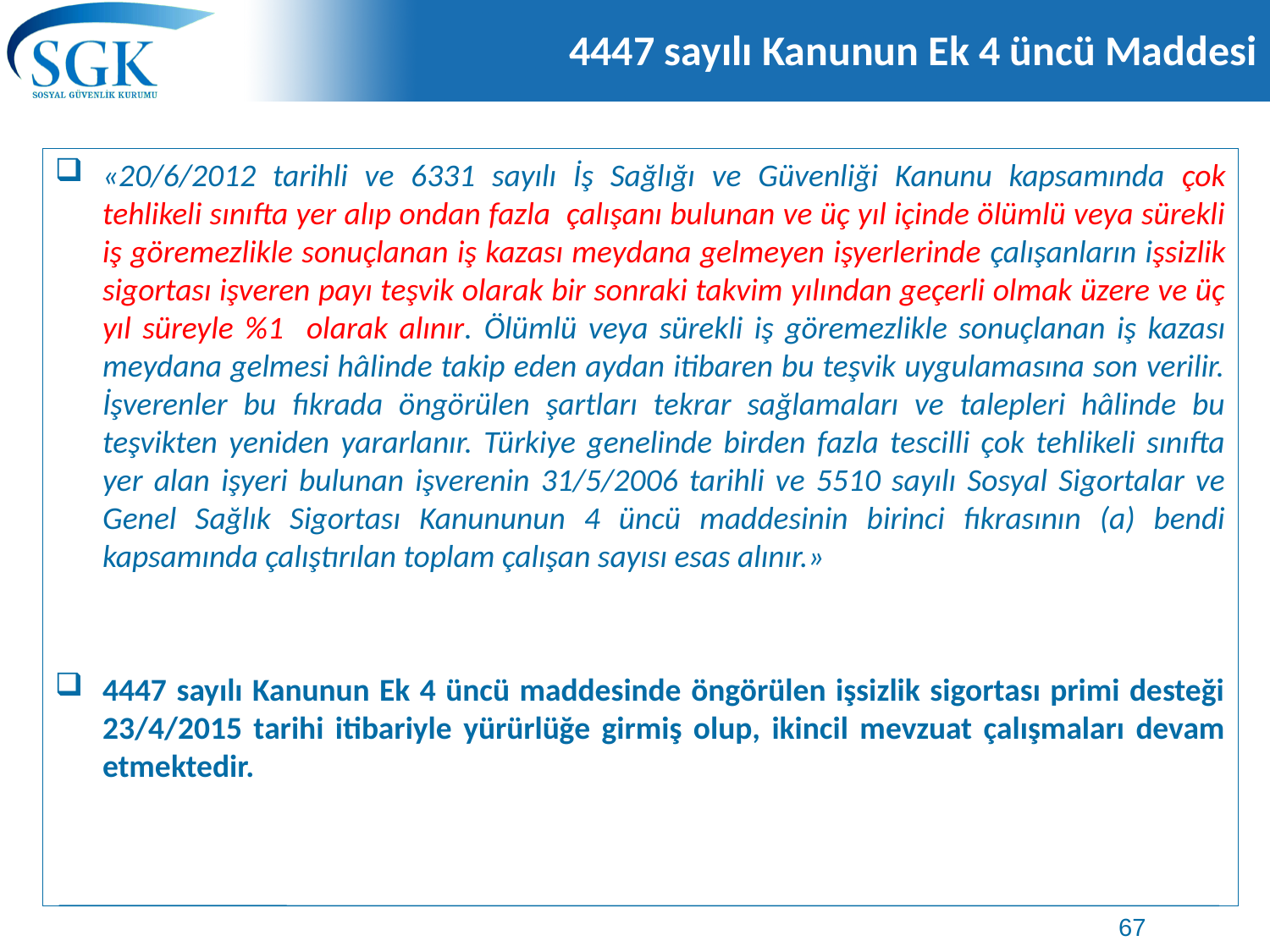

# 4447 sayılı Kanunun Ek 4 üncü Maddesi
«20/6/2012 tarihli ve 6331 sayılı İş Sağlığı ve Güvenliği Kanunu kapsamında çok tehlikeli sınıfta yer alıp ondan fazla  çalışanı bulunan ve üç yıl içinde ölümlü veya sürekli iş göremezlikle sonuçlanan iş kazası meydana gelmeyen işyerlerinde çalışanların işsizlik sigortası işveren payı teşvik olarak bir sonraki takvim yılından geçerli olmak üzere ve üç yıl süreyle %1  olarak alınır. Ölümlü veya sürekli iş göremezlikle sonuçlanan iş kazası meydana gelmesi hâlinde takip eden aydan itibaren bu teşvik uygulamasına son verilir. İşverenler bu fıkrada öngörülen şartları tekrar sağlamaları ve talepleri hâlinde bu teşvikten yeniden yararlanır. Türkiye genelinde birden fazla tescilli çok tehlikeli sınıfta yer alan işyeri bulunan işverenin 31/5/2006 tarihli ve 5510 sayılı Sosyal Sigortalar ve Genel Sağlık Sigortası Kanununun 4 üncü maddesinin birinci fıkrasının (a) bendi kapsamında çalıştırılan toplam çalışan sayısı esas alınır.»

4447 sayılı Kanunun Ek 4 üncü maddesinde öngörülen işsizlik sigortası primi desteği 23/4/2015 tarihi itibariyle yürürlüğe girmiş olup, ikincil mevzuat çalışmaları devam etmektedir.